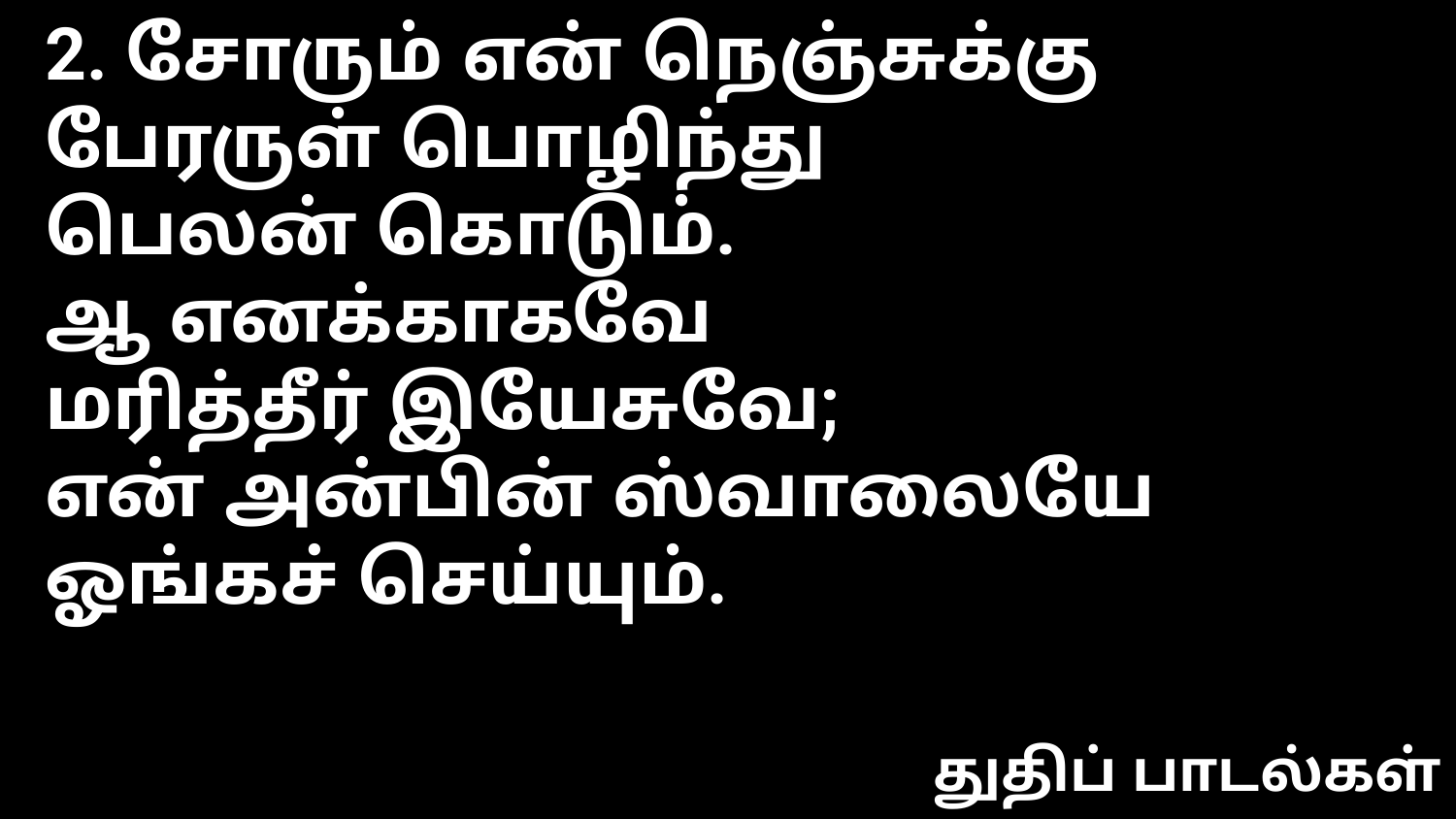

2. சோரும் என் நெஞ்சுக்கு
பேரருள் பொழிந்து
பெலன் கொடும்.
ஆ எனக்காகவே
மரித்தீர் இயேசுவே;
என் அன்பின் ஸ்வாலையே
ஓங்கச் செய்யும்.

துதிப் பாடல்கள்